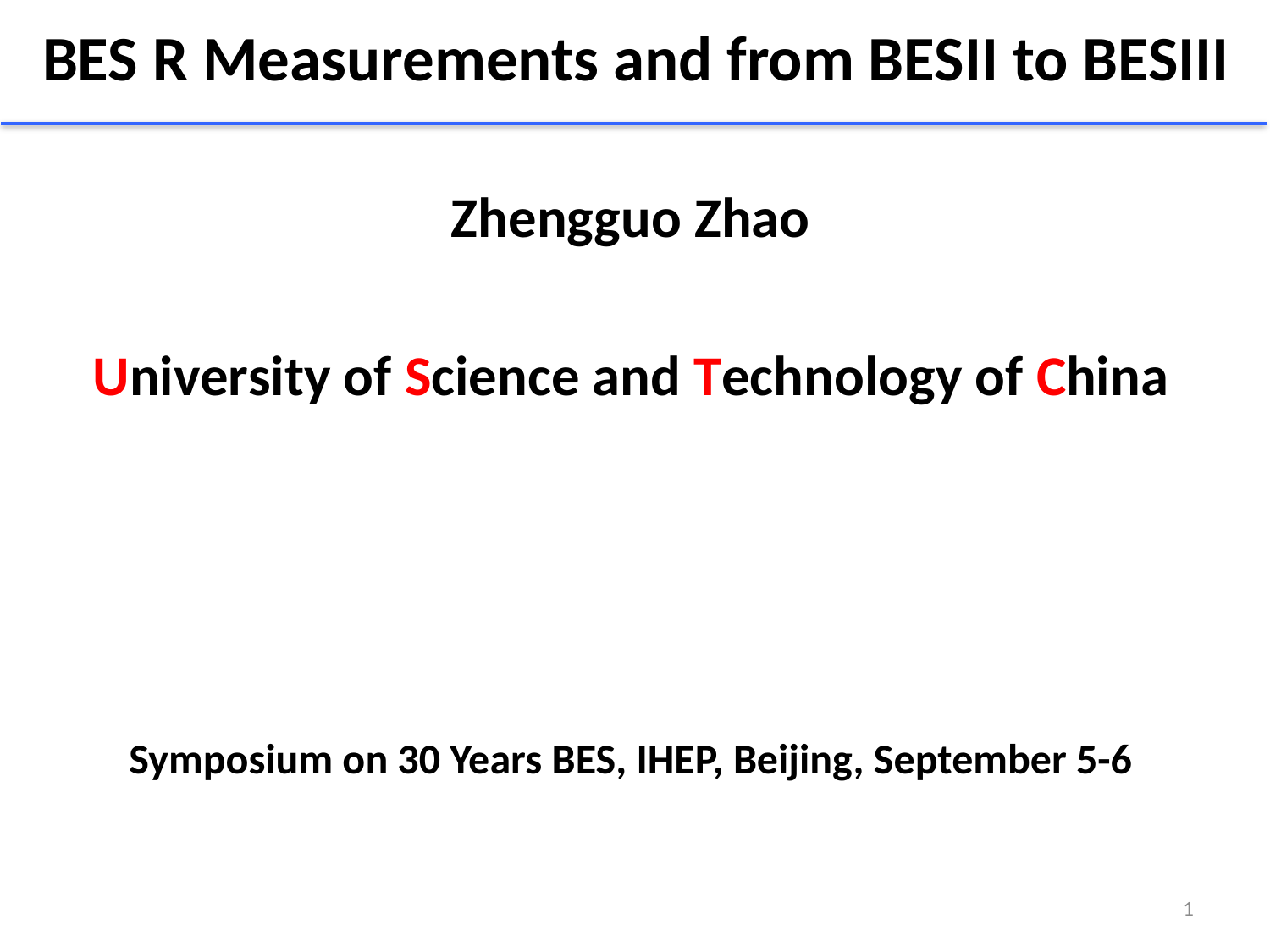

BES R Measurements and from BESII to BESIII
Zhengguo Zhao

University of Science and Technology of China

Symposium on 30 Years BES, IHEP, Beijing, September 5-6
1